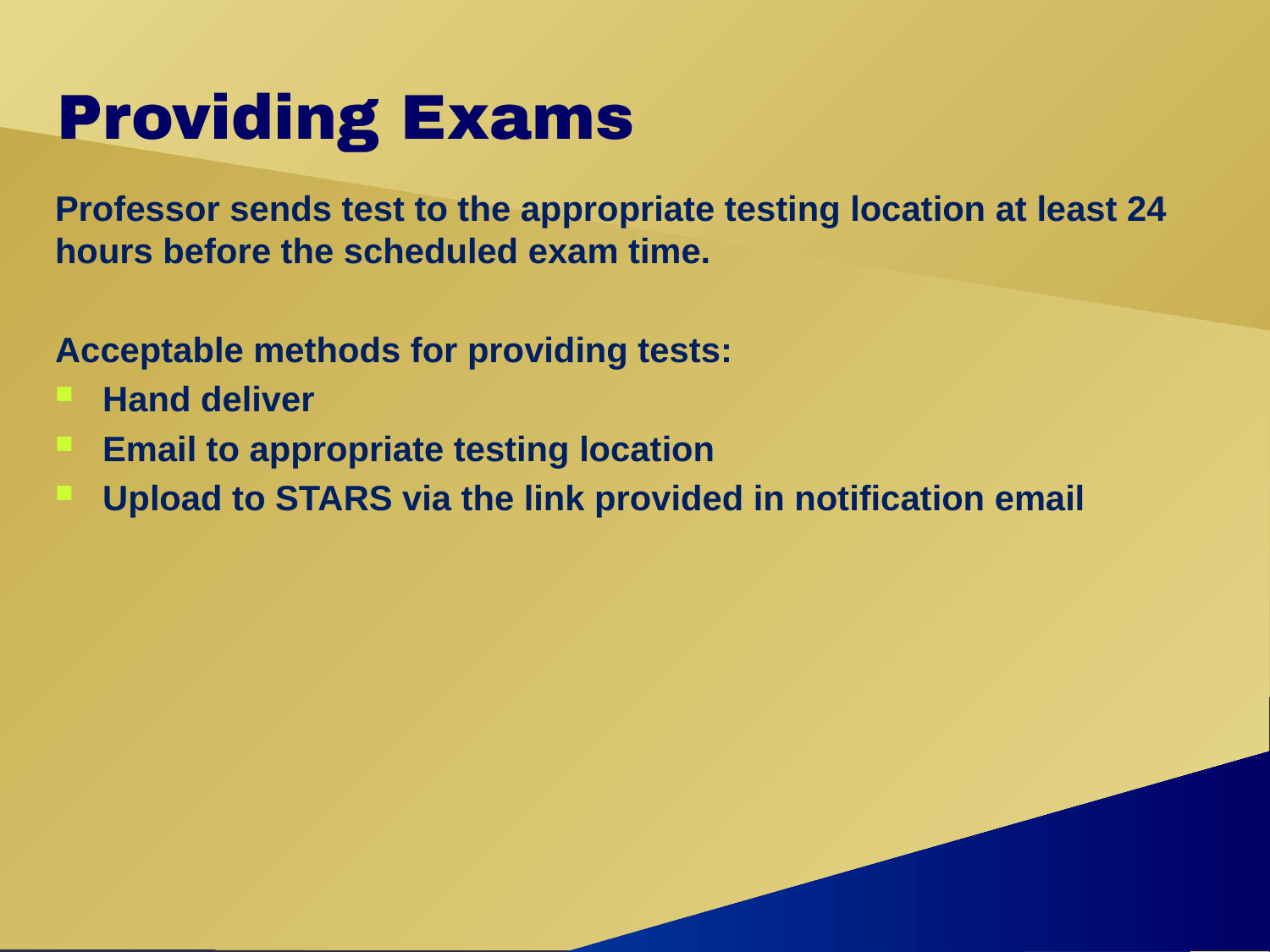

# Providing Exams
Professor sends test to the appropriate testing location at least 24 hours before the scheduled exam time.

Acceptable methods for providing tests:
Hand deliver
Email to appropriate testing location
Upload to STARS via the link provided in notification email